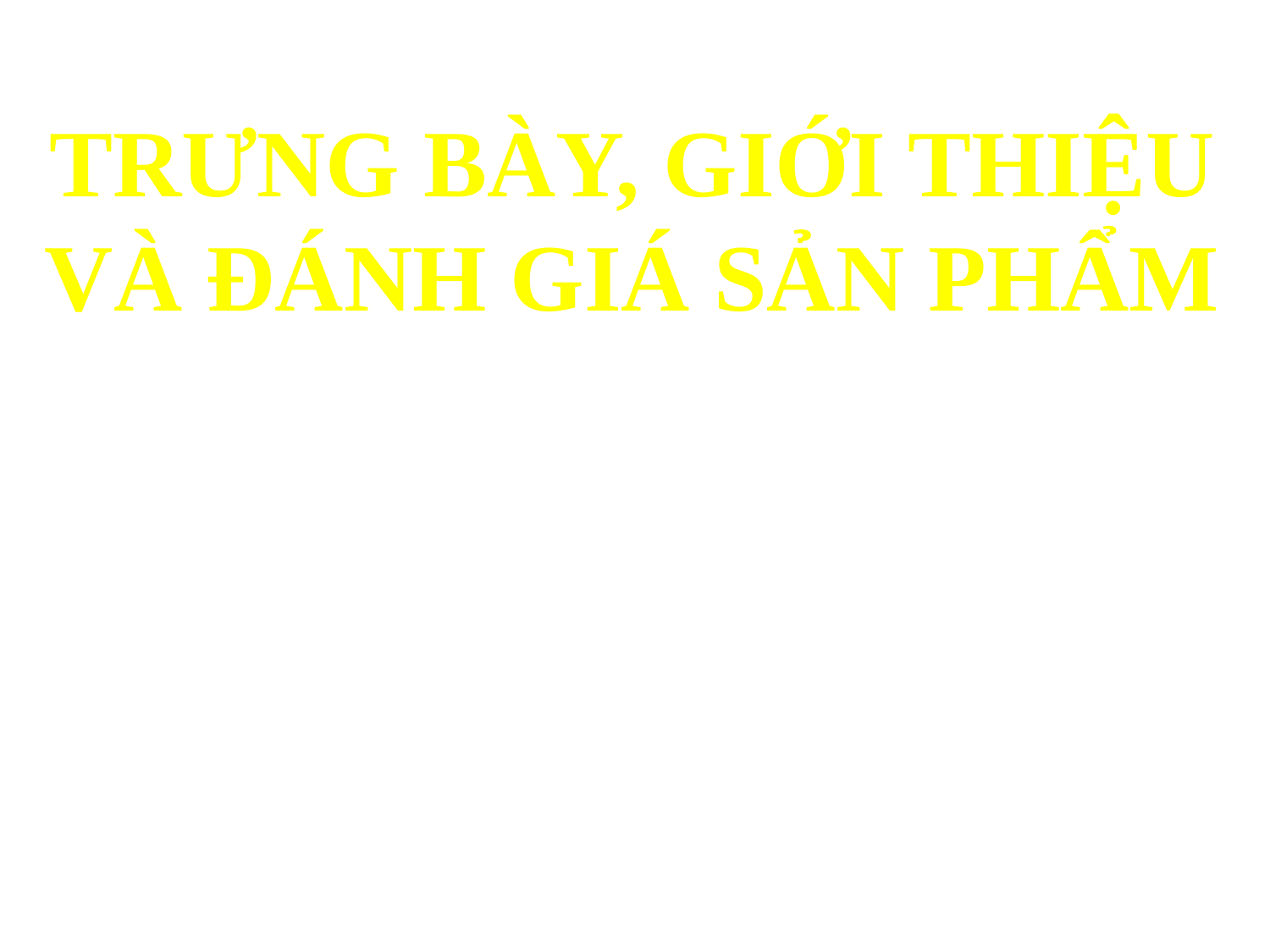

TRƯNG BÀY, GIỚI THIỆU
VÀ ĐÁNH GIÁ SẢN PHẨM